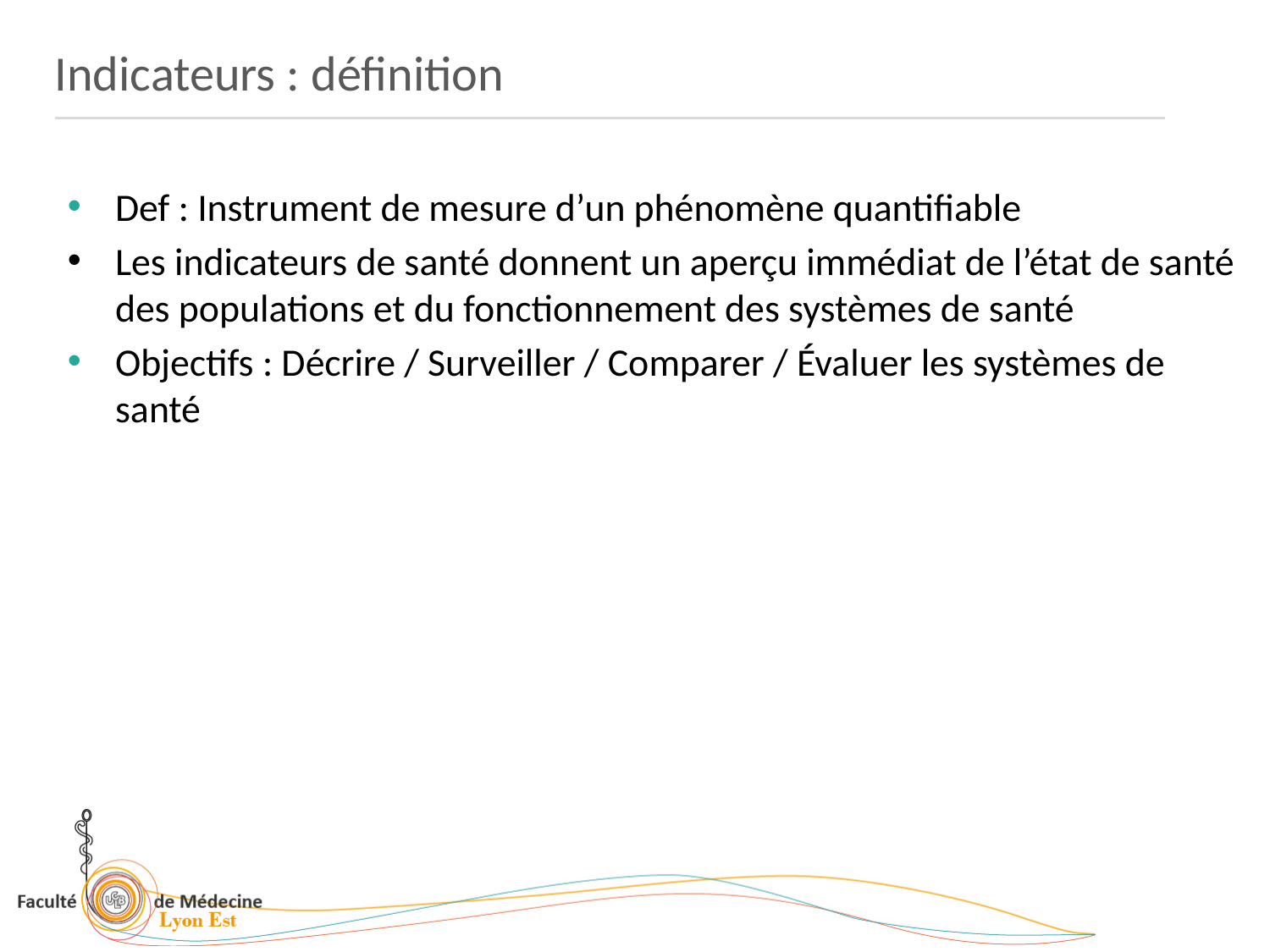

Indicateurs : définition
Def : Instrument de mesure d’un phénomène quantifiable
Les indicateurs de santé donnent un aperçu immédiat de l’état de santé des populations et du fonctionnement des systèmes de santé
Objectifs : Décrire / Surveiller / Comparer / Évaluer les systèmes de santé